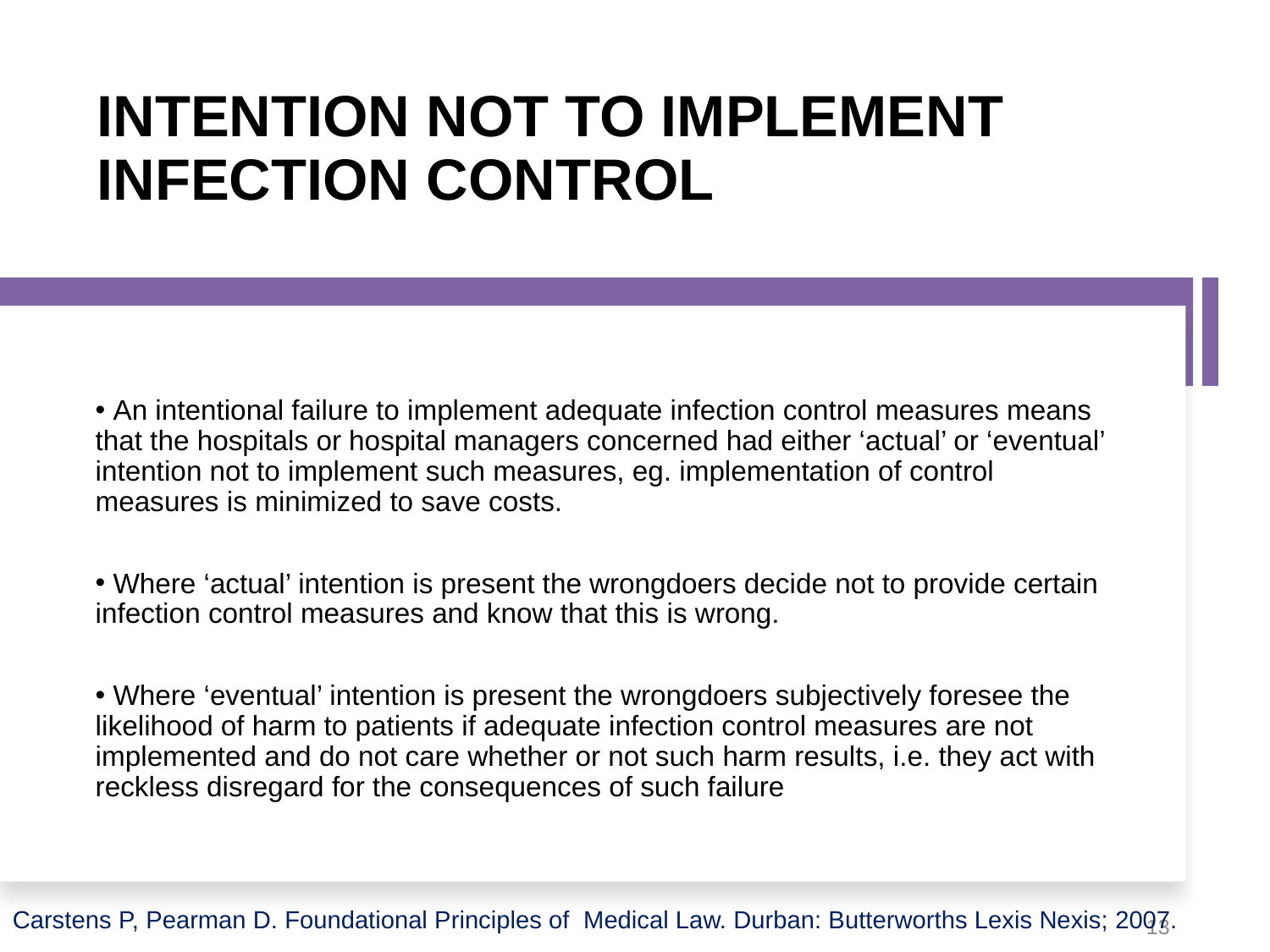

# INTENTION NOT TO IMPLEMENT  INFECTION CONTROL

 An intentional failure to implement adequate infection control measures means that the hospitals or hospital managers concerned had either ‘actual’ or ‘eventual’ intention not to implement such measures, eg. implementation of control measures is minimized to save costs.

 Where ‘actual’ intention is present the wrongdoers decide not to provide certain infection control measures and know that this is wrong.

 Where ‘eventual’ intention is present the wrongdoers subjectively foresee the likelihood of harm to patients if adequate infection control measures are not implemented and do not care whether or not such harm results, i.e. they act with reckless disregard for the consequences of such failure
Carstens P, Pearman D. Foundational Principles of  Medical Law. Durban: Butterworths Lexis Nexis; 2007.
13